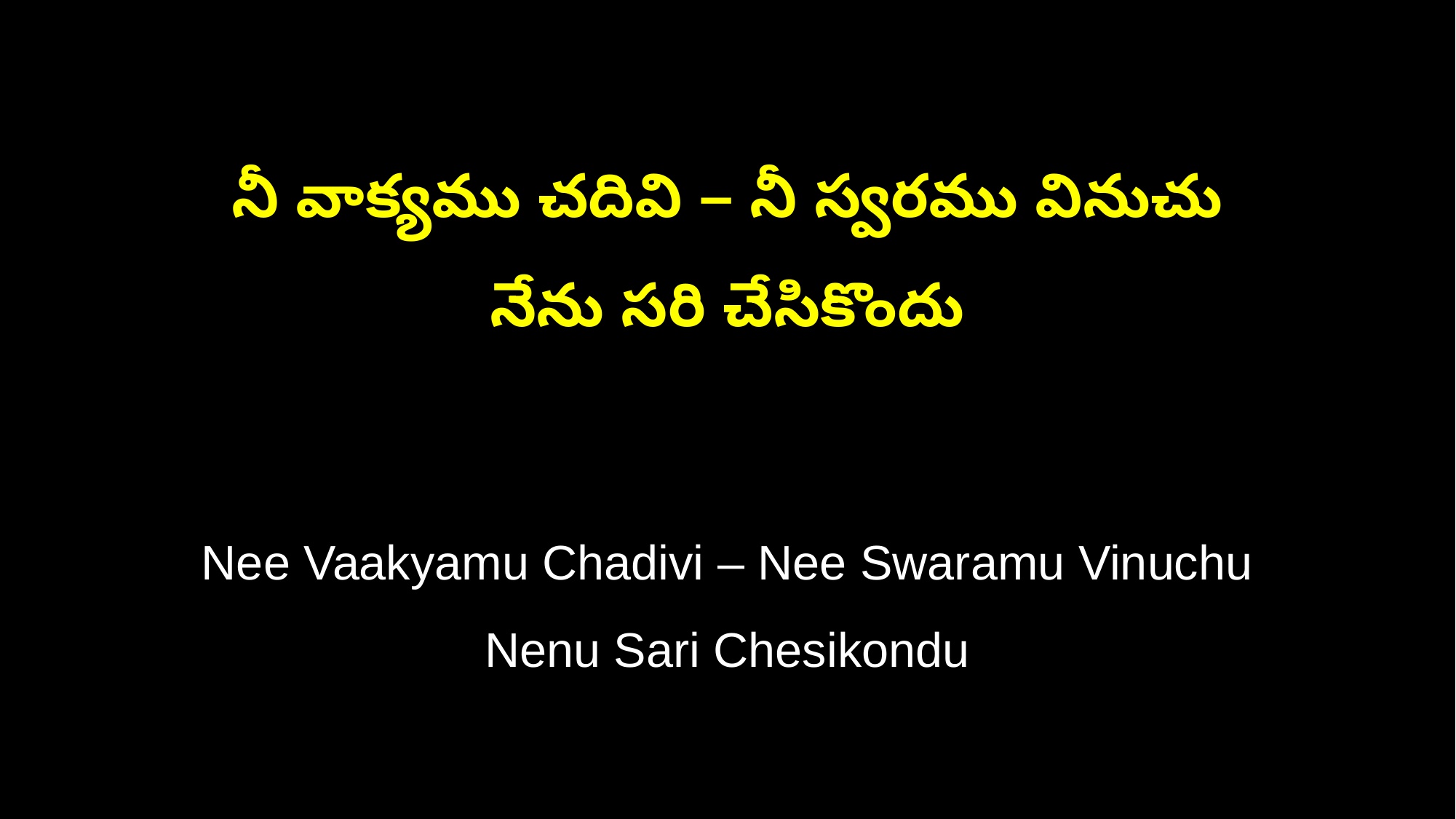

నీ వాక్యము చదివి – నీ స్వరము వినుచు
నేను సరి చేసికొందు
Nee Vaakyamu Chadivi – Nee Swaramu Vinuchu
Nenu Sari Chesikondu